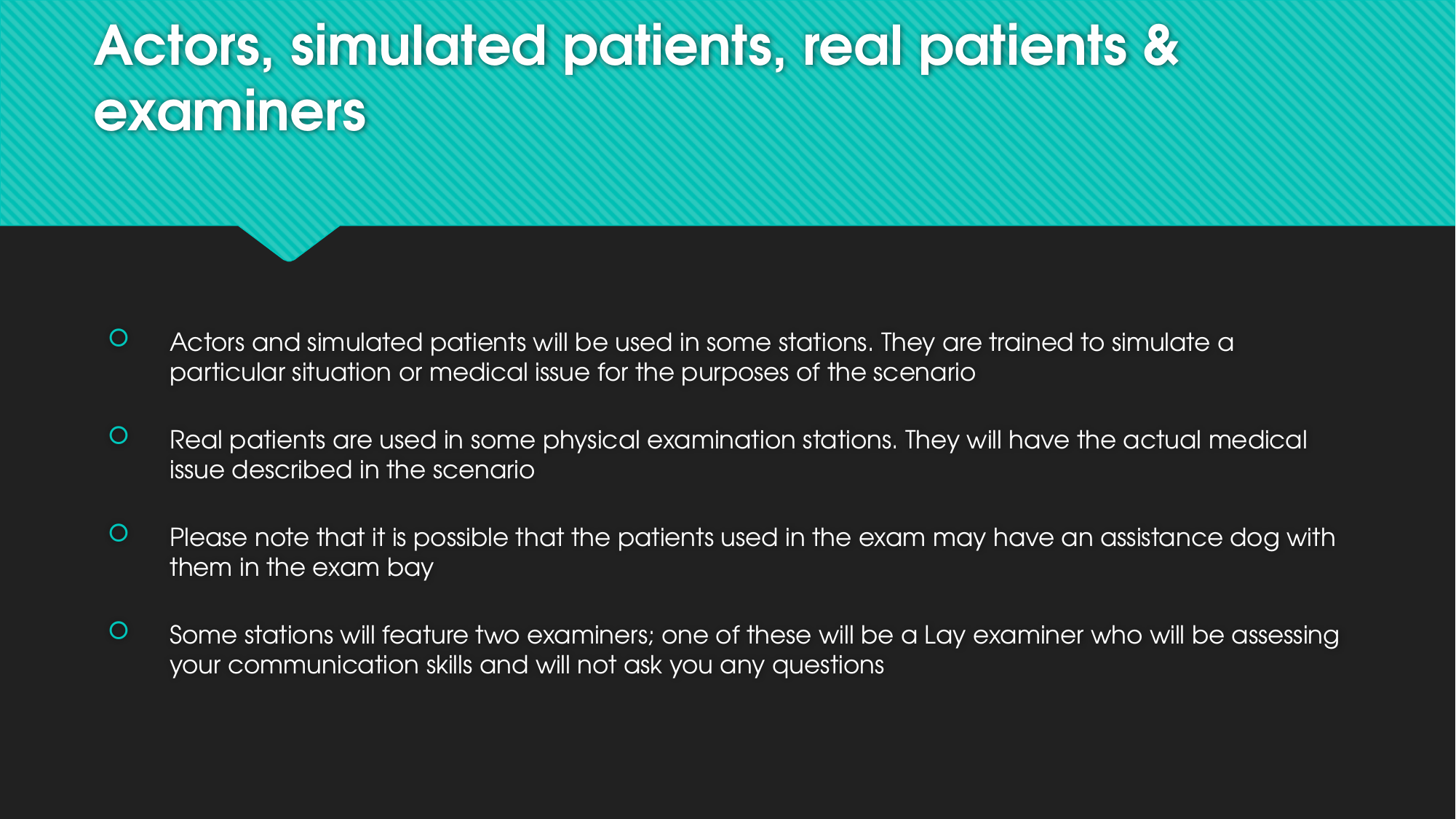

# Actors, simulated patients, real patients & examiners
Actors and simulated patients will be used in some stations. They are trained to simulate a particular situation or medical issue for the purposes of the scenario
Real patients are used in some physical examination stations. They will have the actual medical issue described in the scenario
Please note that it is possible that the patients used in the exam may have an assistance dog with them in the exam bay
Some stations will feature two examiners; one of these will be a Lay examiner who will be assessing your communication skills and will not ask you any questions